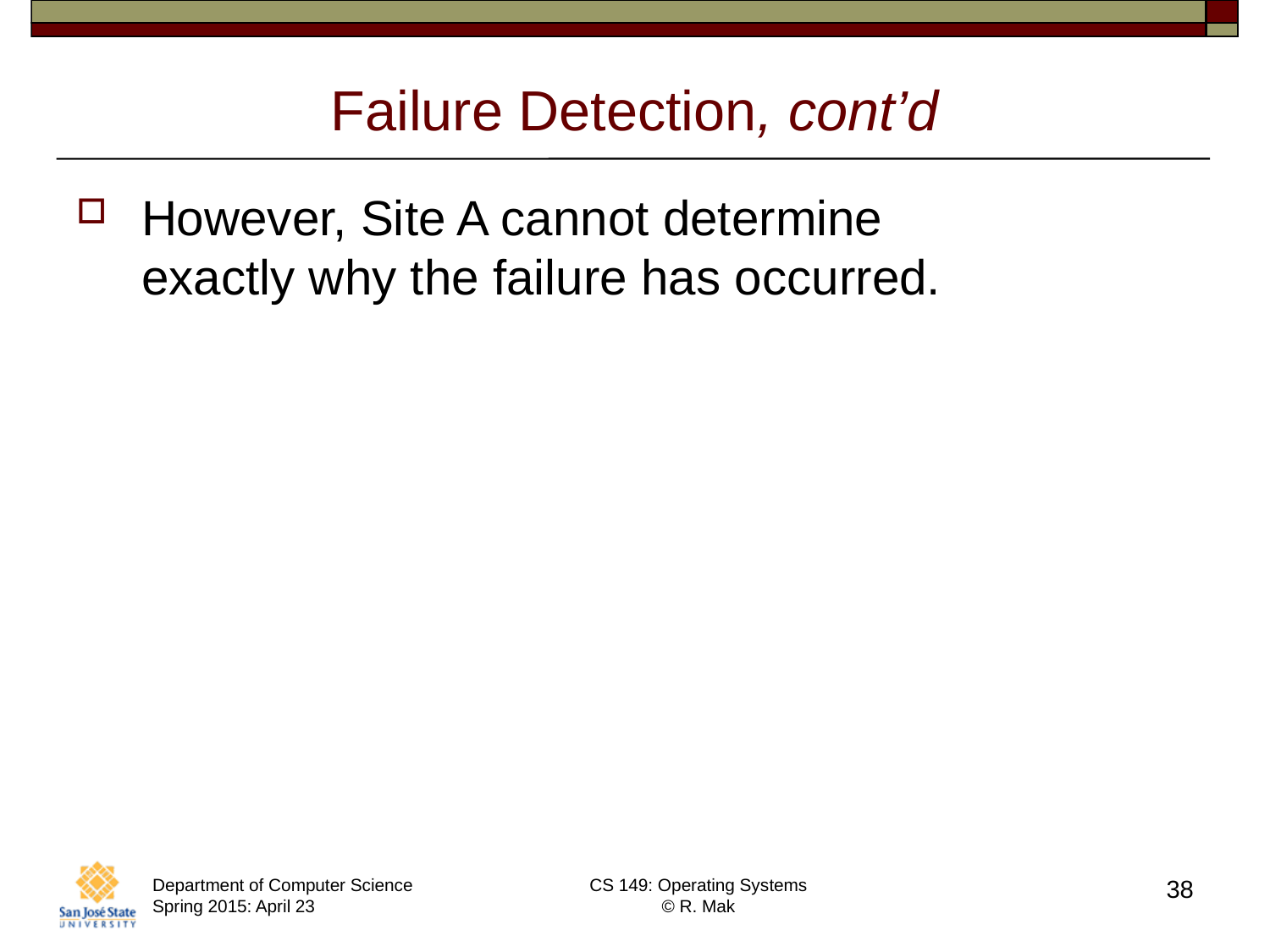

# Failure Detection, cont’d
However, Site A cannot determine
exactly why the failure has occurred.
Department of Computer Science Spring 2015: April 23
CS 149: Operating Systems
© R. Mak
38